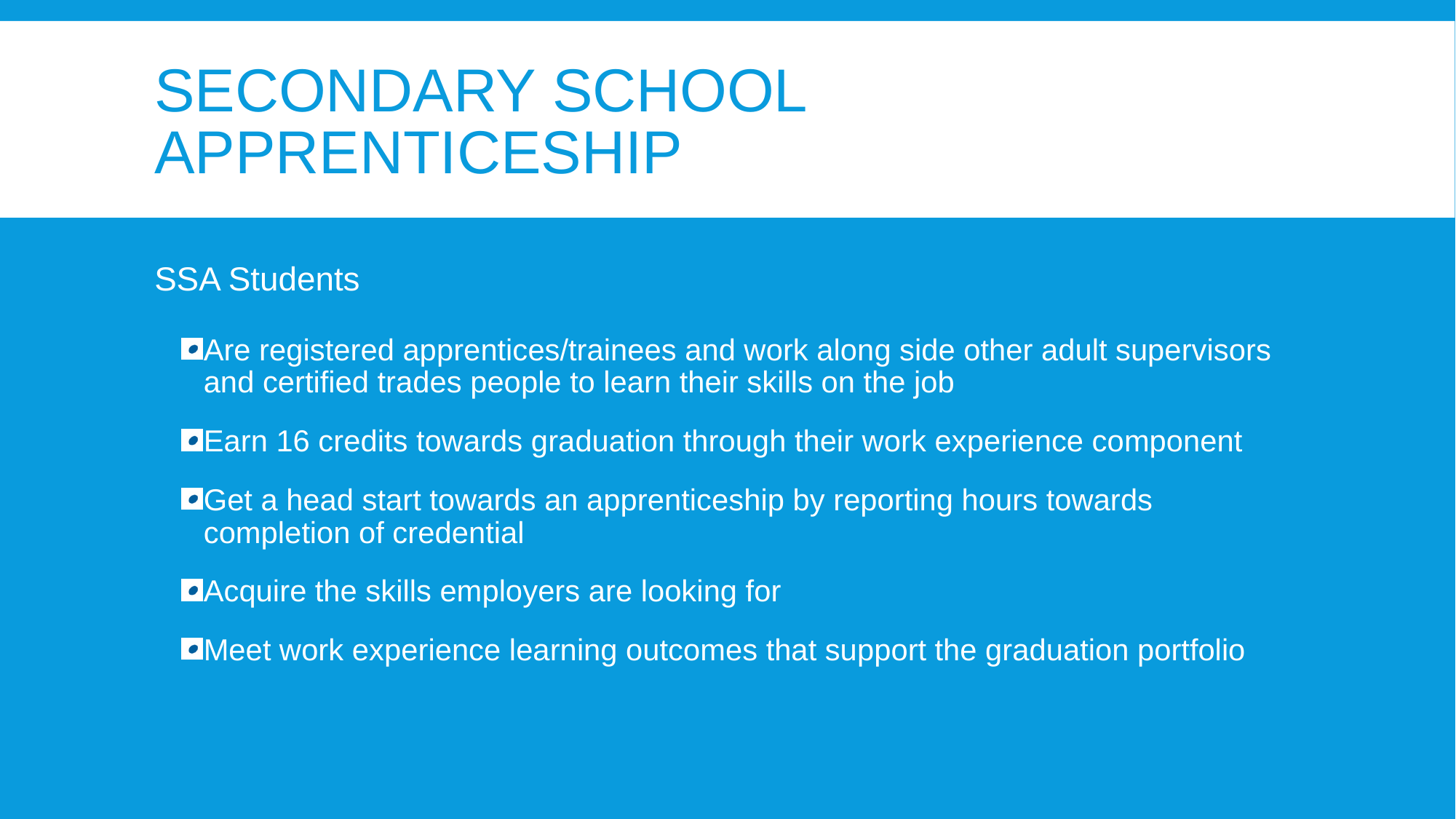

# Secondary School Apprenticeship
SSA Students
Are registered apprentices/trainees and work along side other adult supervisors and certified trades people to learn their skills on the job
Earn 16 credits towards graduation through their work experience component
Get a head start towards an apprenticeship by reporting hours towards completion of credential
Acquire the skills employers are looking for
Meet work experience learning outcomes that support the graduation portfolio